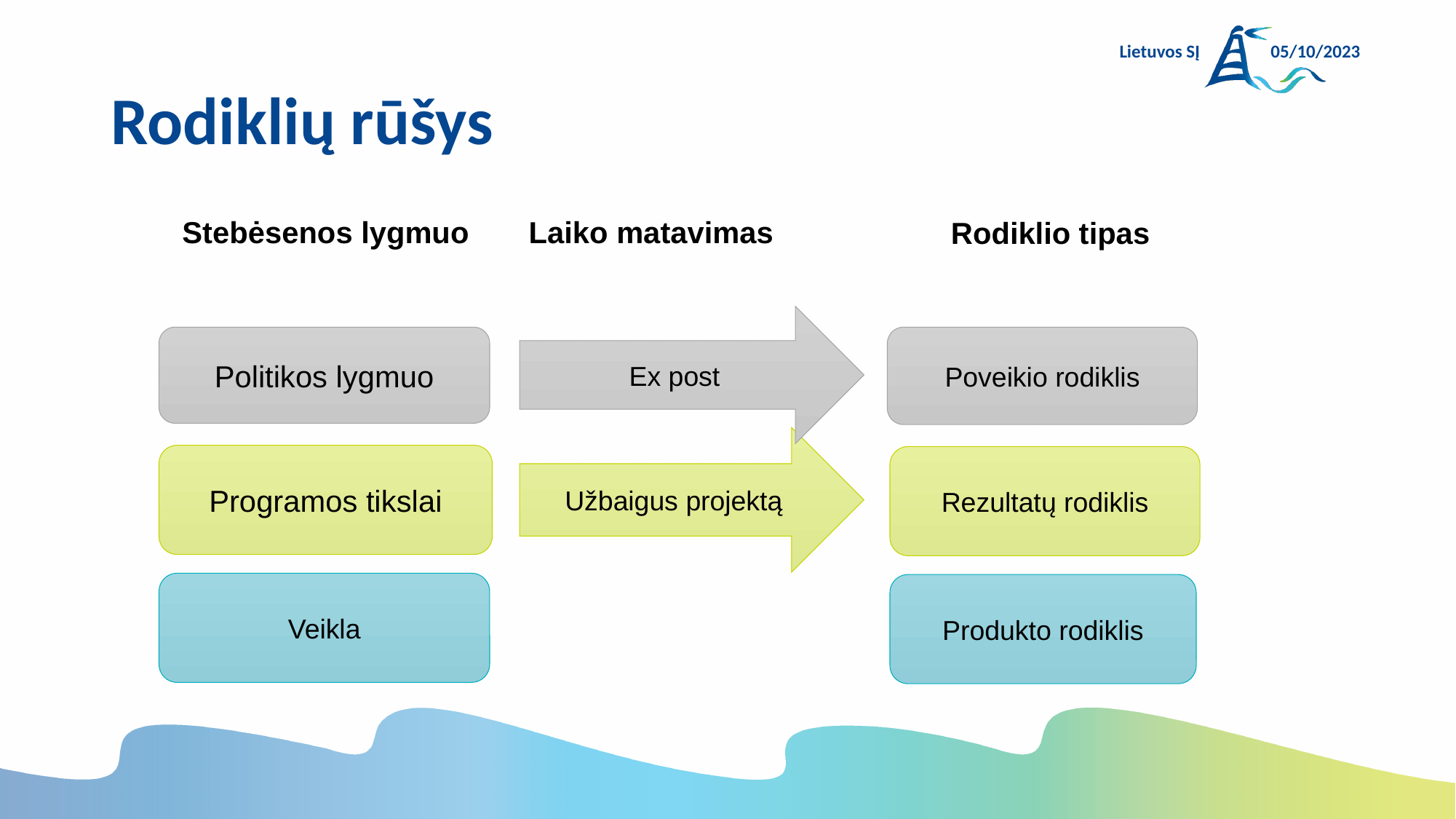

Lietuvos SĮ
05/10/2023
# Rodiklių rūšys
Stebėsenos lygmuo
Laiko matavimas
Rodiklio tipas
Ex post
Politikos lygmuo
Poveikio rodiklis
Užbaigus projektą
Programos tikslai
Rezultatų rodiklis
Veikla
Produkto rodiklis